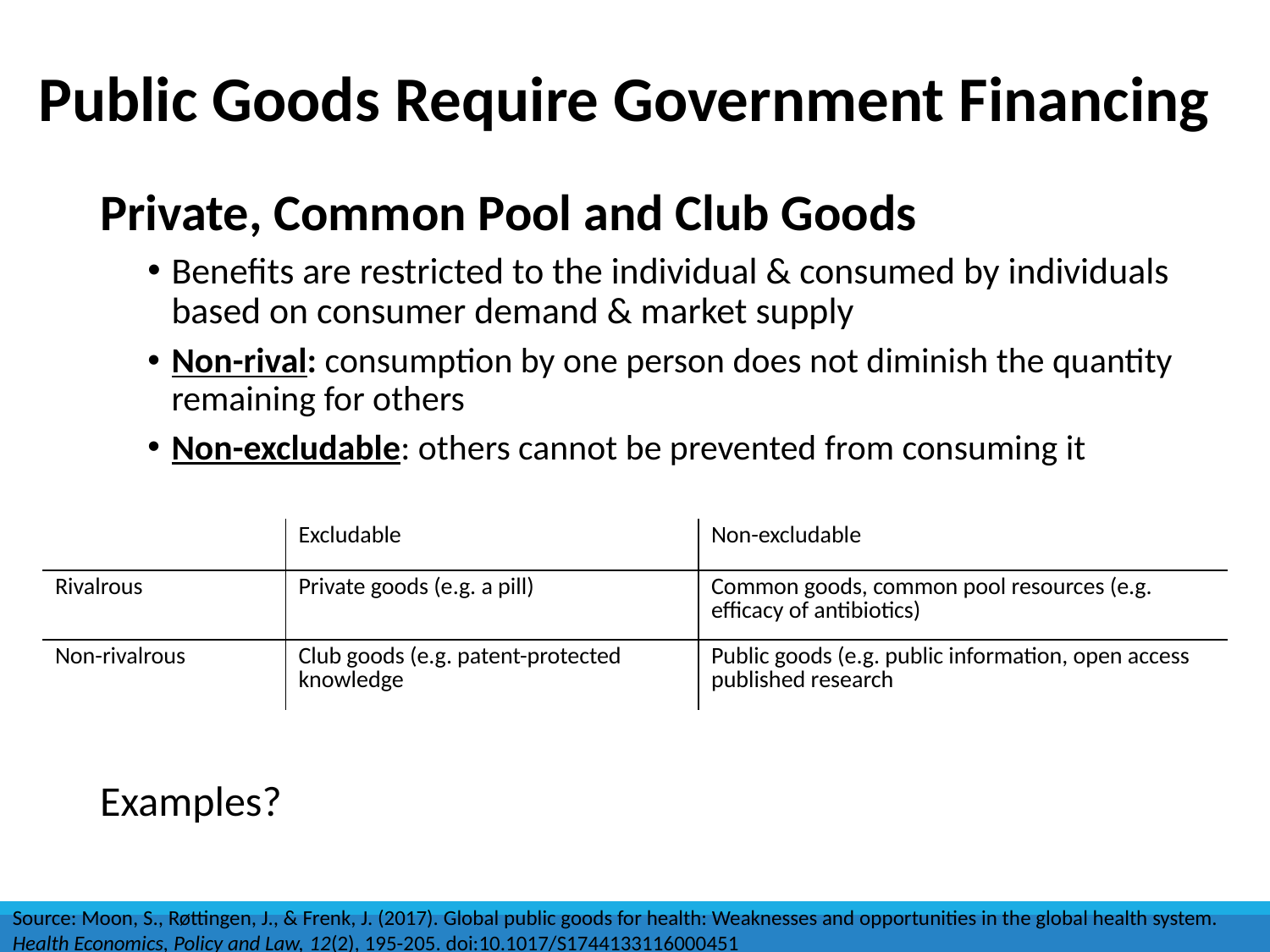

# Public Goods Require Government Financing
Private, Common Pool and Club Goods
Benefits are restricted to the individual & consumed by individuals based on consumer demand & market supply
Non-rival: consumption by one person does not diminish the quantity remaining for others
Non-excludable: others cannot be prevented from consuming it

Examples?

|  | Excludable | Non-excludable |
| --- | --- | --- |
| Rivalrous | Private goods (e.g. a pill) | Common goods, common pool resources (e.g. efficacy of antibiotics) |
| Non-rivalrous | Club goods (e.g. patent-protected knowledge | Public goods (e.g. public information, open access published research |
Source: Moon, S., Røttingen, J., & Frenk, J. (2017). Global public goods for health: Weaknesses and opportunities in the global health system. Health Economics, Policy and Law, 12(2), 195-205. doi:10.1017/S1744133116000451